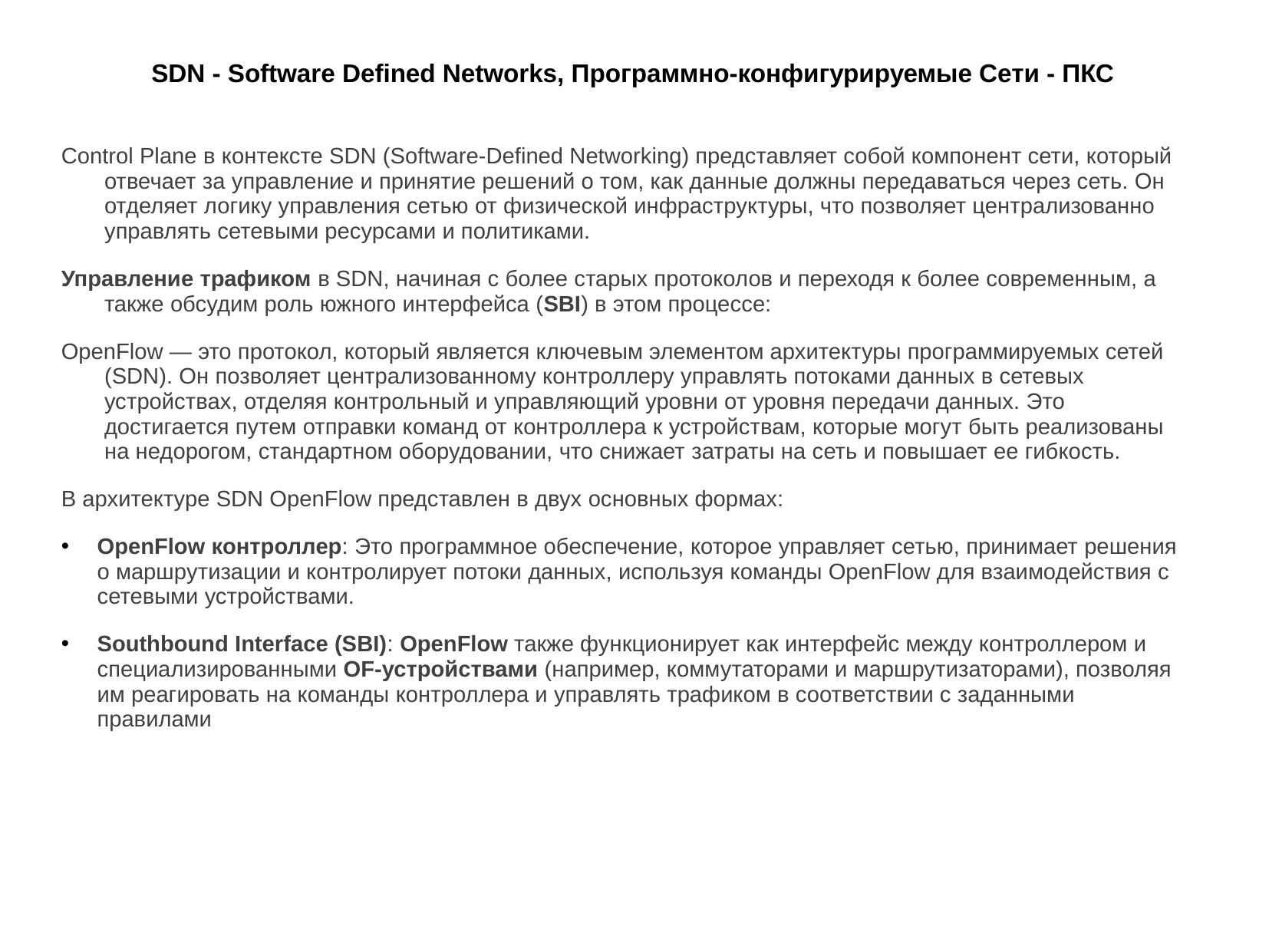

# SDN - Software Defined Networks, Программно-конфигурируемые Сети - ПКС

Control Plane в контексте SDN (Software-Defined Networking) представляет собой компонент сети, который отвечает за управление и принятие решений о том, как данные должны передаваться через сеть. Он отделяет логику управления сетью от физической инфраструктуры, что позволяет централизованно управлять сетевыми ресурсами и политиками.
Управление трафиком в SDN, начиная с более старых протоколов и переходя к более современным, а также обсудим роль южного интерфейса (SBI) в этом процессе:
OpenFlow — это протокол, который является ключевым элементом архитектуры программируемых сетей (SDN). Он позволяет централизованному контроллеру управлять потоками данных в сетевых устройствах, отделяя контрольный и управляющий уровни от уровня передачи данных. Это достигается путем отправки команд от контроллера к устройствам, которые могут быть реализованы на недорогом, стандартном оборудовании, что снижает затраты на сеть и повышает ее гибкость.
В архитектуре SDN OpenFlow представлен в двух основных формах:
OpenFlow контроллер: Это программное обеспечение, которое управляет сетью, принимает решения о маршрутизации и контролирует потоки данных, используя команды OpenFlow для взаимодействия с сетевыми устройствами.
Southbound Interface (SBI): OpenFlow также функционирует как интерфейс между контроллером и специализированными OF-устройствами (например, коммутаторами и маршрутизаторами), позволяя им реагировать на команды контроллера и управлять трафиком в соответствии с заданными правилами